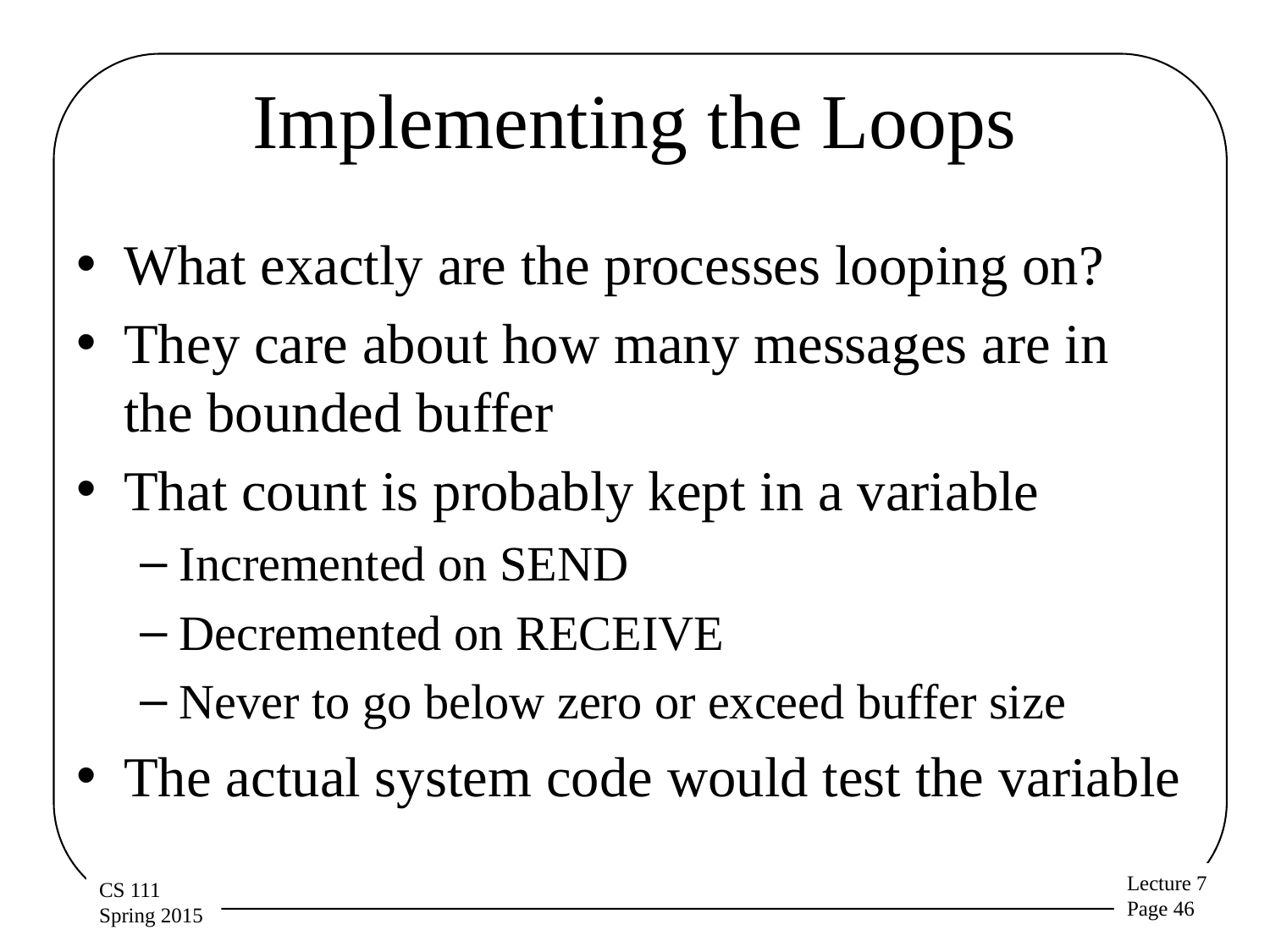

# Implementing the Loops
What exactly are the processes looping on?
They care about how many messages are in the bounded buffer
That count is probably kept in a variable
Incremented on SEND
Decremented on RECEIVE
Never to go below zero or exceed buffer size
The actual system code would test the variable